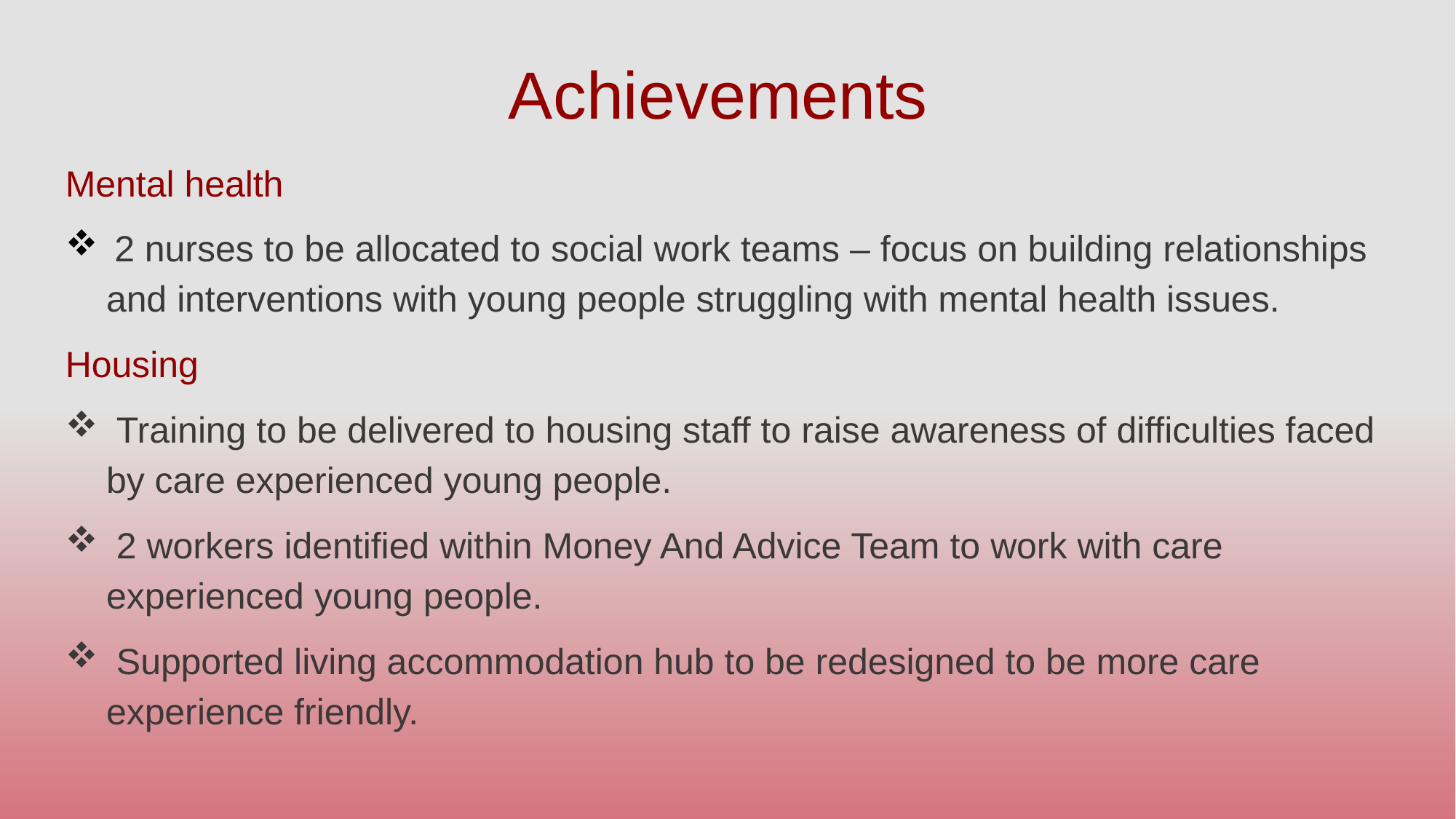

# Achievements
Mental health
 2 nurses to be allocated to social work teams – focus on building relationships and interventions with young people struggling with mental health issues.
Housing
 Training to be delivered to housing staff to raise awareness of difficulties faced by care experienced young people.
 2 workers identified within Money And Advice Team to work with care experienced young people.
 Supported living accommodation hub to be redesigned to be more care experience friendly.